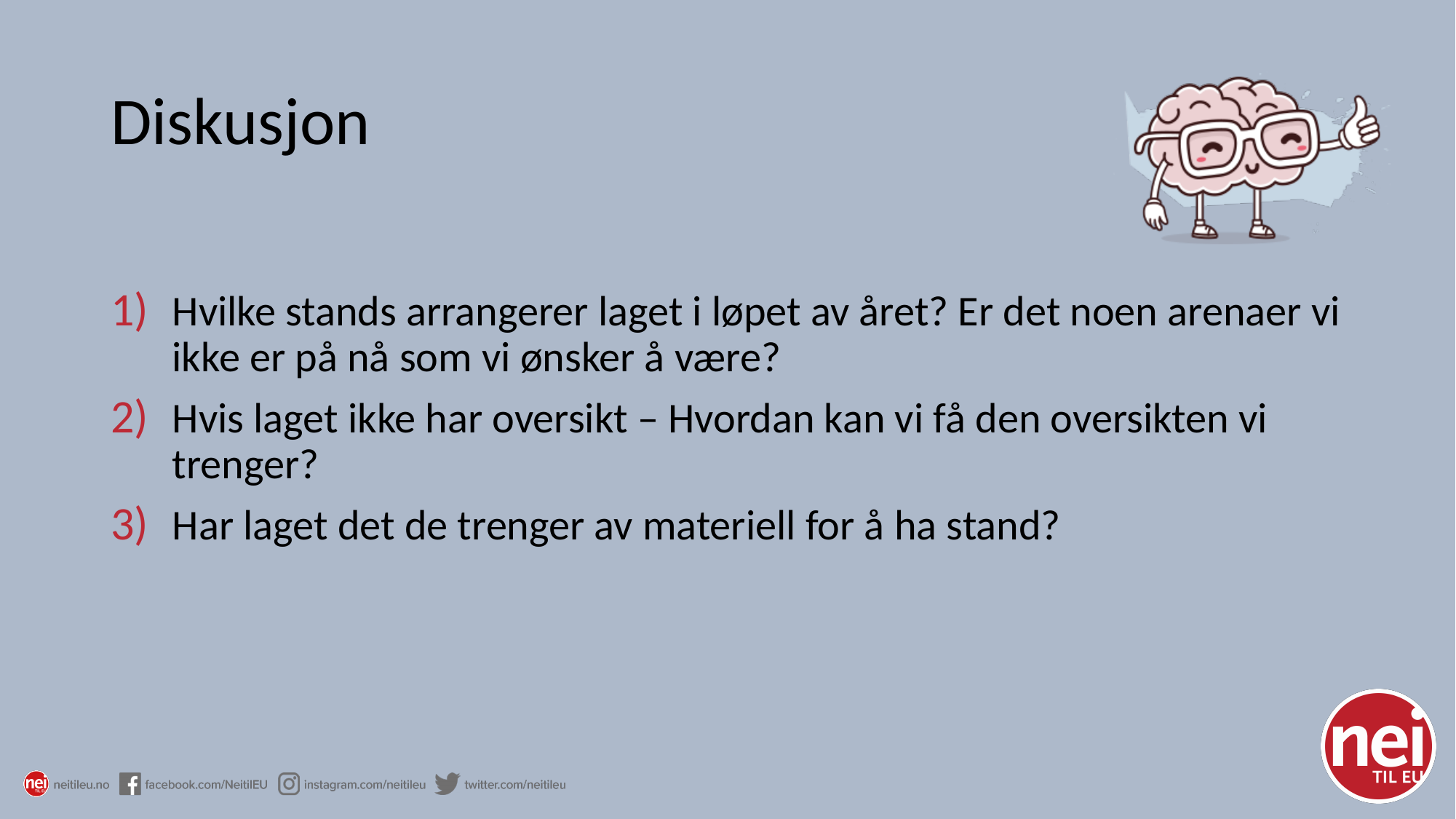

# Diskusjon

Hvilke stands arrangerer laget i løpet av året? Er det noen arenaer vi ikke er på nå som vi ønsker å være?
Hvis laget ikke har oversikt – Hvordan kan vi få den oversikten vi trenger?
Har laget det de trenger av materiell for å ha stand?